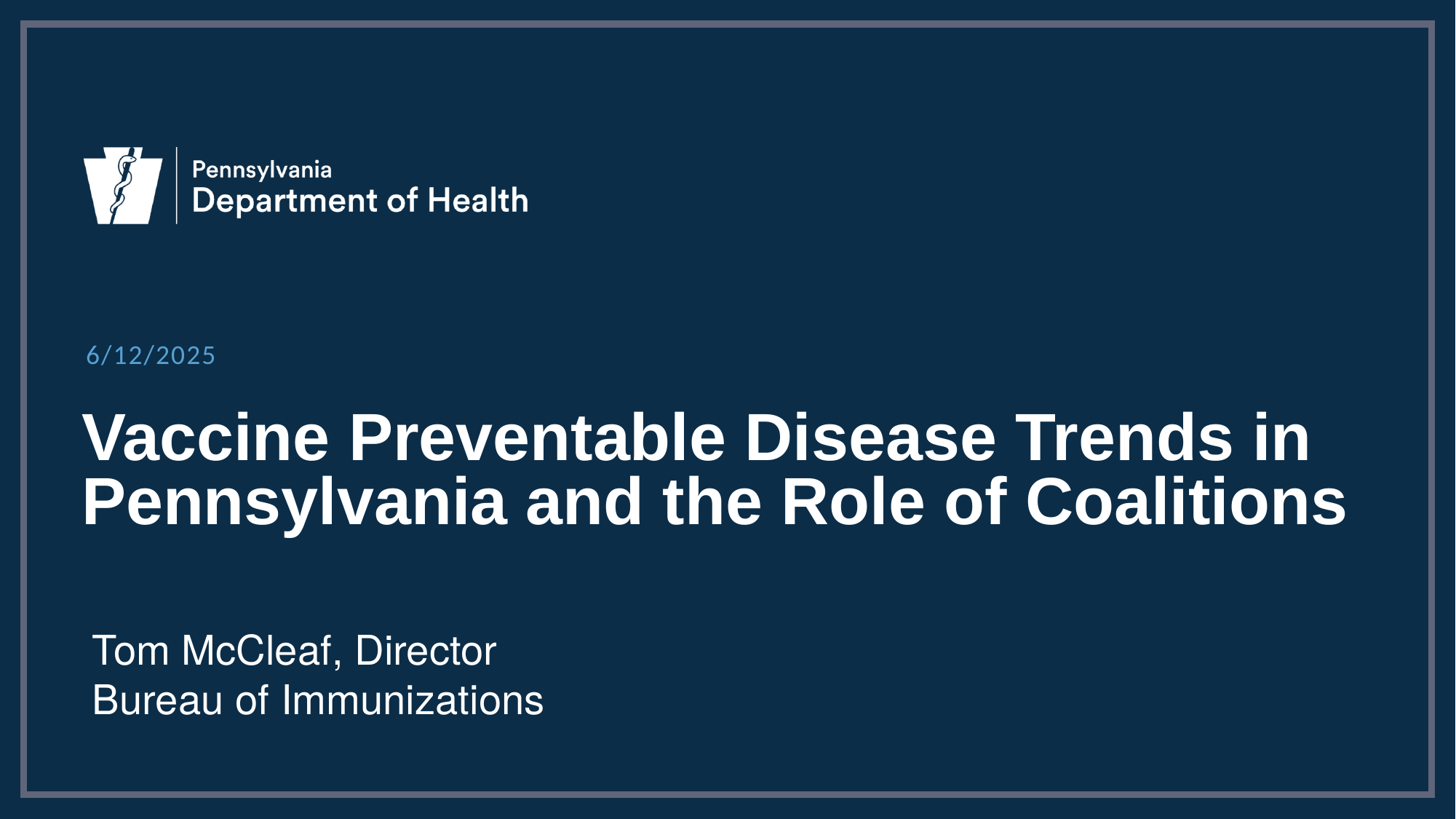

6/12/2025
# Vaccine Preventable Disease Trends in Pennsylvania and the Role of Coalitions
Tom McCleaf, Director
Bureau of Immunizations